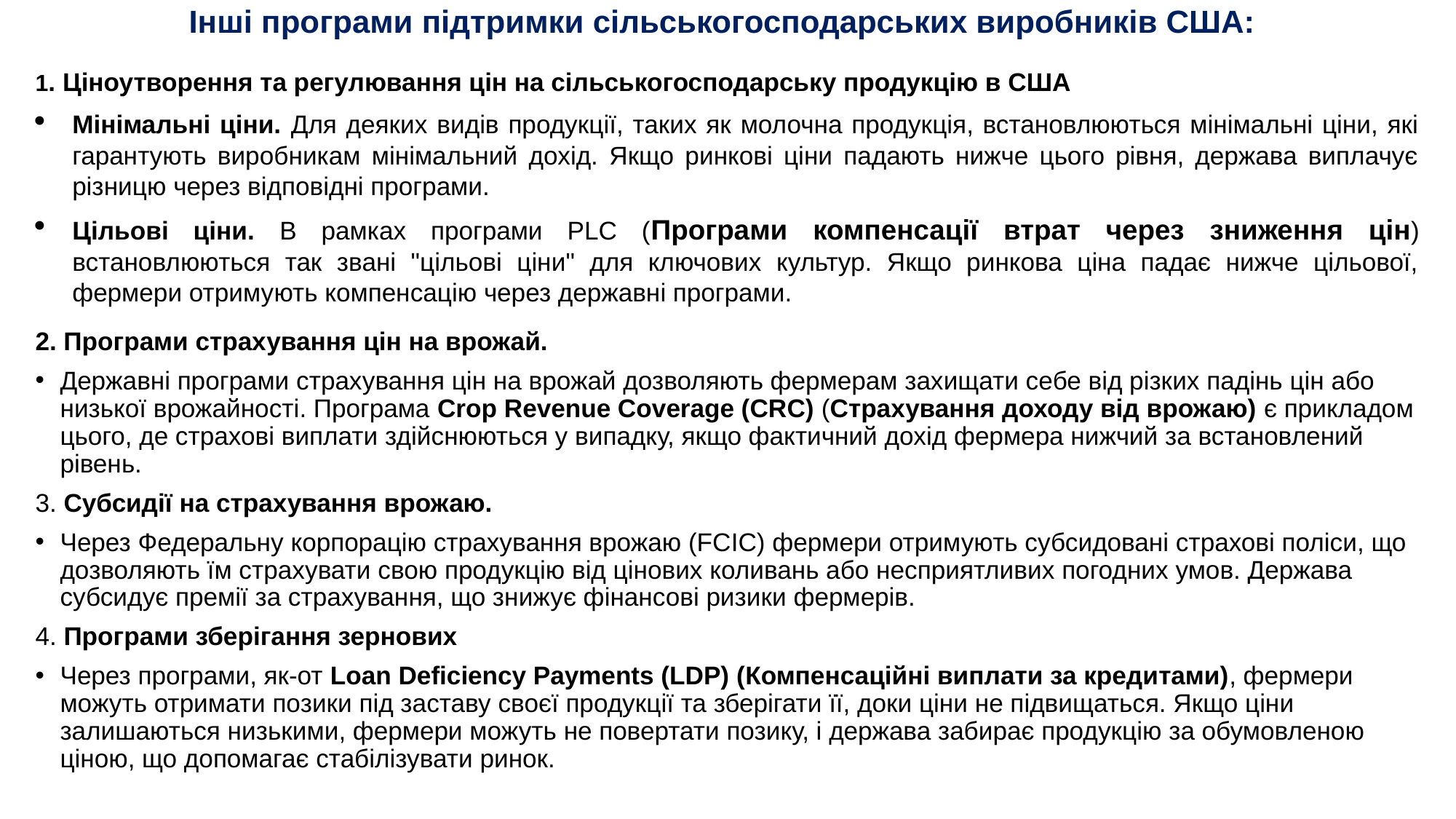

# Інші програми підтримки сільськогосподарських виробників США:
1. Ціноутворення та регулювання цін на сільськогосподарську продукцію в США
Мінімальні ціни. Для деяких видів продукції, таких як молочна продукція, встановлюються мінімальні ціни, які гарантують виробникам мінімальний дохід. Якщо ринкові ціни падають нижче цього рівня, держава виплачує різницю через відповідні програми.
Цільові ціни. В рамках програми PLC (Програми компенсації втрат через зниження цін) встановлюються так звані "цільові ціни" для ключових культур. Якщо ринкова ціна падає нижче цільової, фермери отримують компенсацію через державні програми.
2. Програми страхування цін на врожай.
Державні програми страхування цін на врожай дозволяють фермерам захищати себе від різких падінь цін або низької врожайності. Програма Crop Revenue Coverage (CRC) (Страхування доходу від врожаю) є прикладом цього, де страхові виплати здійснюються у випадку, якщо фактичний дохід фермера нижчий за встановлений рівень.
3. Субсидії на страхування врожаю.
Через Федеральну корпорацію страхування врожаю (FCIC) фермери отримують субсидовані страхові поліси, що дозволяють їм страхувати свою продукцію від цінових коливань або несприятливих погодних умов. Держава субсидує премії за страхування, що знижує фінансові ризики фермерів.
4. Програми зберігання зернових
Через програми, як-от Loan Deficiency Payments (LDP) (Компенсаційні виплати за кредитами), фермери можуть отримати позики під заставу своєї продукції та зберігати її, доки ціни не підвищаться. Якщо ціни залишаються низькими, фермери можуть не повертати позику, і держава забирає продукцію за обумовленою ціною, що допомагає стабілізувати ринок.